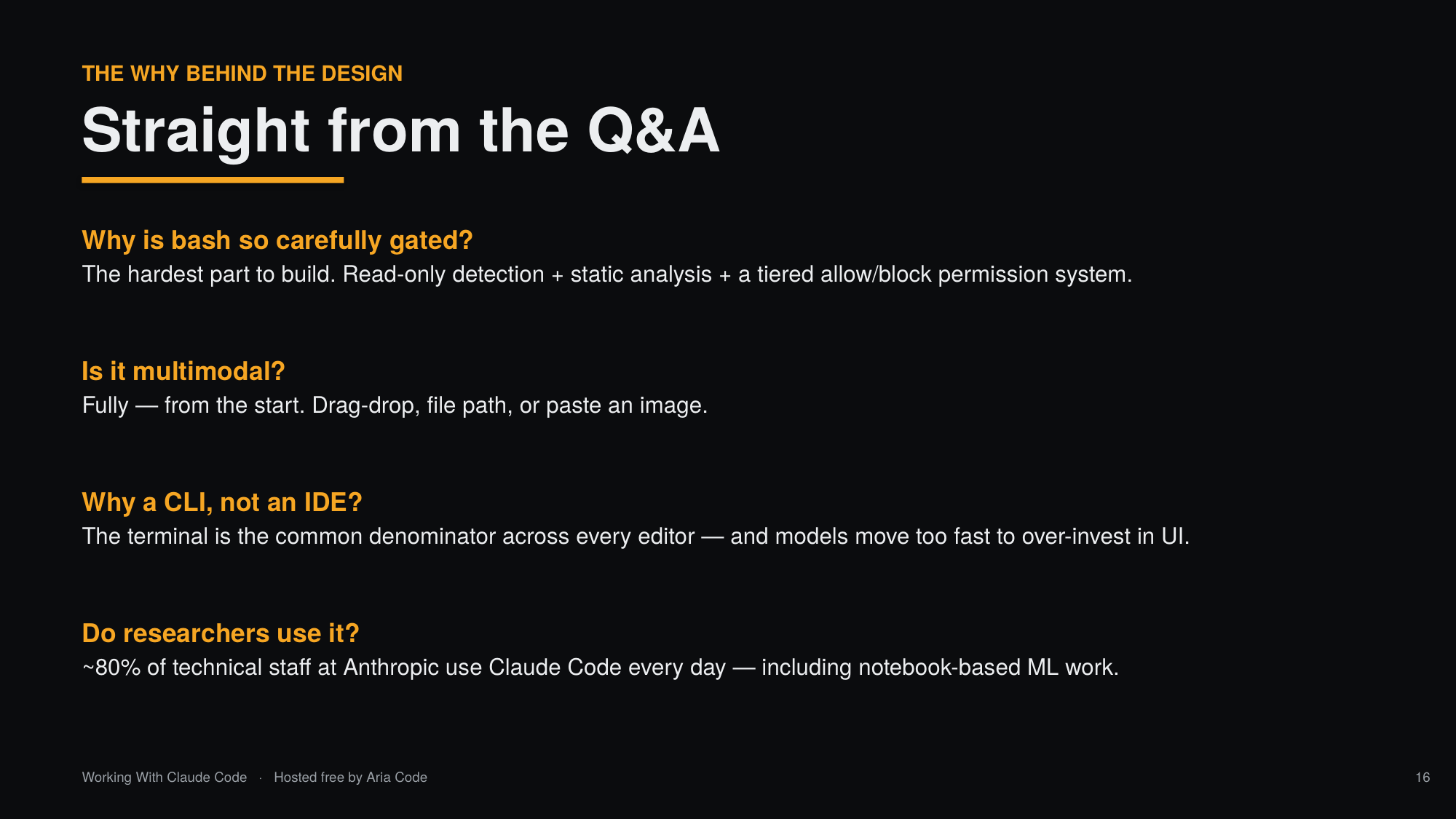

THE WHY BEHIND THE DESIGN
Straight from the Q&A

Why is bash so carefully gated?
The hardest part to build. Read-only detection + static analysis + a tiered allow/block permission system.
Is it multimodal?
Fully — from the start. Drag-drop, file path, or paste an image.
Why a CLI, not an IDE?
The terminal is the common denominator across every editor — and models move too fast to over-invest in UI.
Do researchers use it?
~80% of technical staff at Anthropic use Claude Code every day — including notebook-based ML work.
Working With Claude Code   ·   Hosted free by Aria Code
16